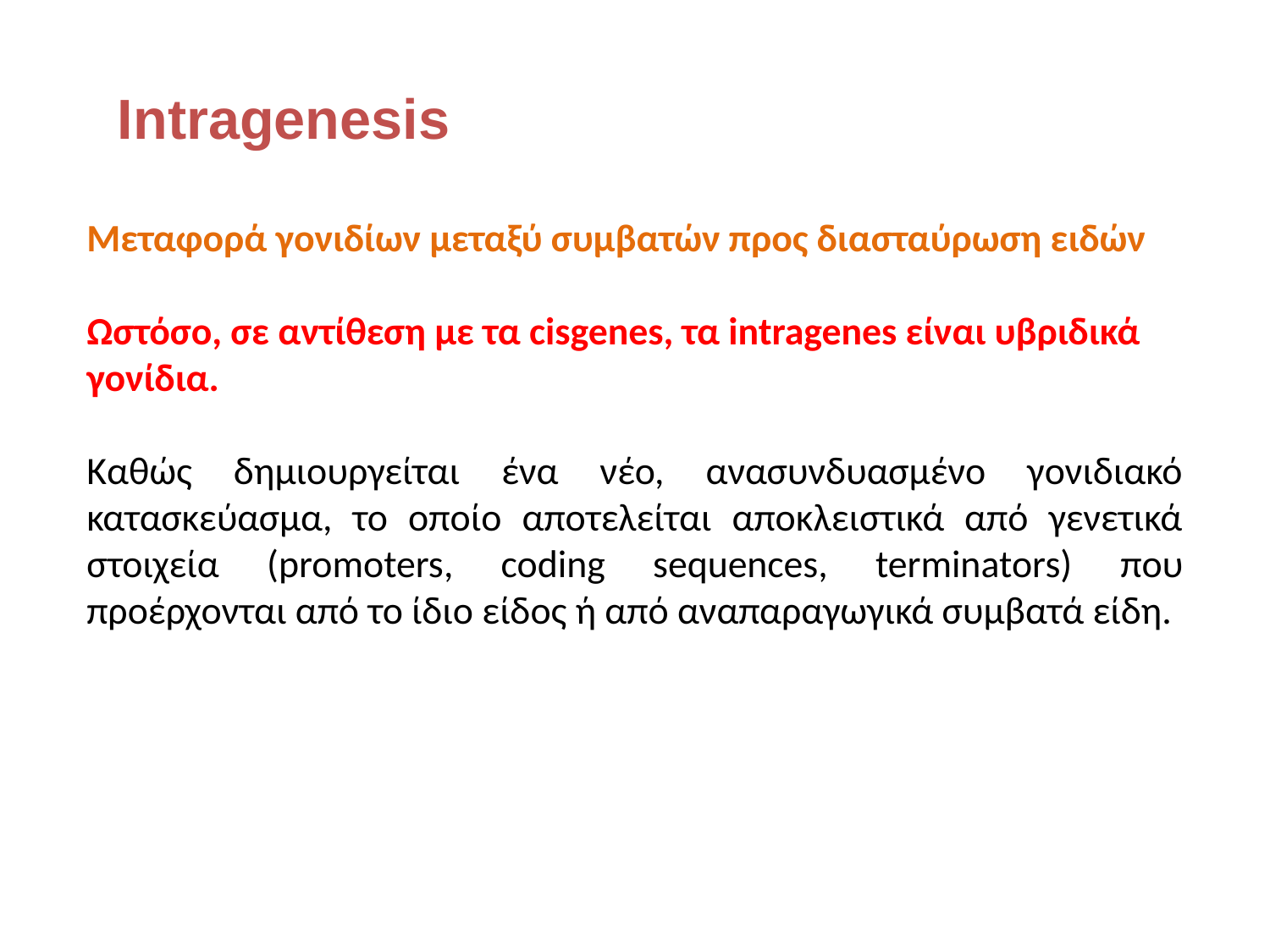

# Intragenesis
Μεταφορά γονιδίων μεταξύ συμβατών προς διασταύρωση ειδών

Ωστόσο, σε αντίθεση με τα cisgenes, τα intragenes είναι υβριδικά γονίδια.

Καθώς δημιουργείται ένα νέο, ανασυνδυασμένο γονιδιακό κατασκεύασμα, το οποίο αποτελείται αποκλειστικά από γενετικά στοιχεία (promoters, coding sequences, terminators) που προέρχονται από το ίδιο είδος ή από αναπαραγωγικά συμβατά είδη.